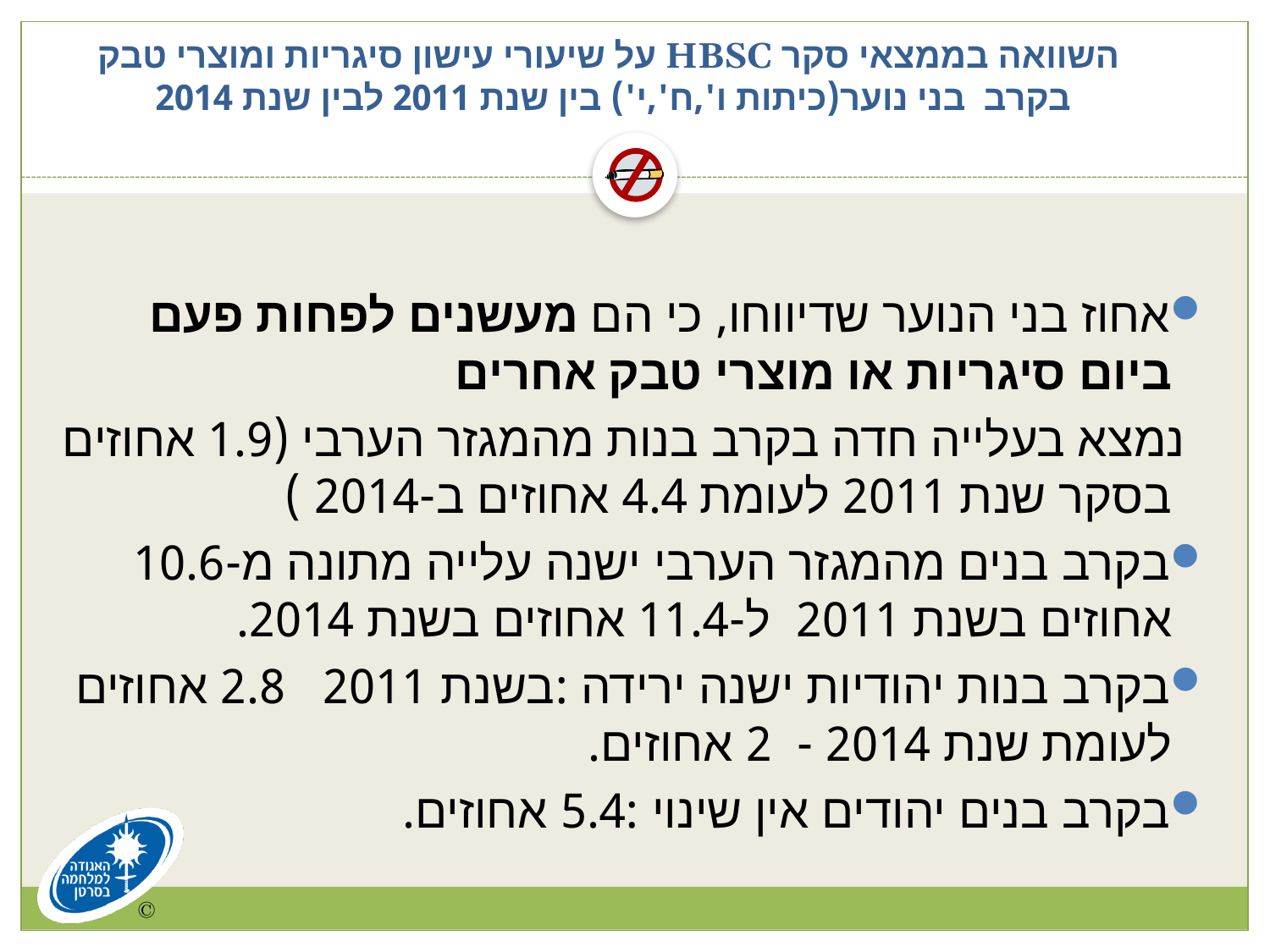

# השוואה בממצאי סקר HBSC על שיעורי עישון סיגריות ומוצרי טבק בקרב  בני נוער(כיתות ו',ח',י') בין שנת 2011 לבין שנת 2014

אחוז בני הנוער שדיווחו, כי הם מעשנים לפחות פעם ביום סיגריות או מוצרי טבק אחרים
  נמצא בעלייה חדה בקרב בנות מהמגזר הערבי (1.9 אחוזים בסקר שנת 2011 לעומת 4.4 אחוזים ב-2014 )
בקרב בנים מהמגזר הערבי ישנה עלייה מתונה מ-10.6 אחוזים בשנת 2011  ל-11.4 אחוזים בשנת 2014.
בקרב בנות יהודיות ישנה ירידה :בשנת 2011   2.8 אחוזים לעומת שנת 2014 -  2 אחוזים.
בקרב בנים יהודים אין שינוי :5.4 אחוזים.